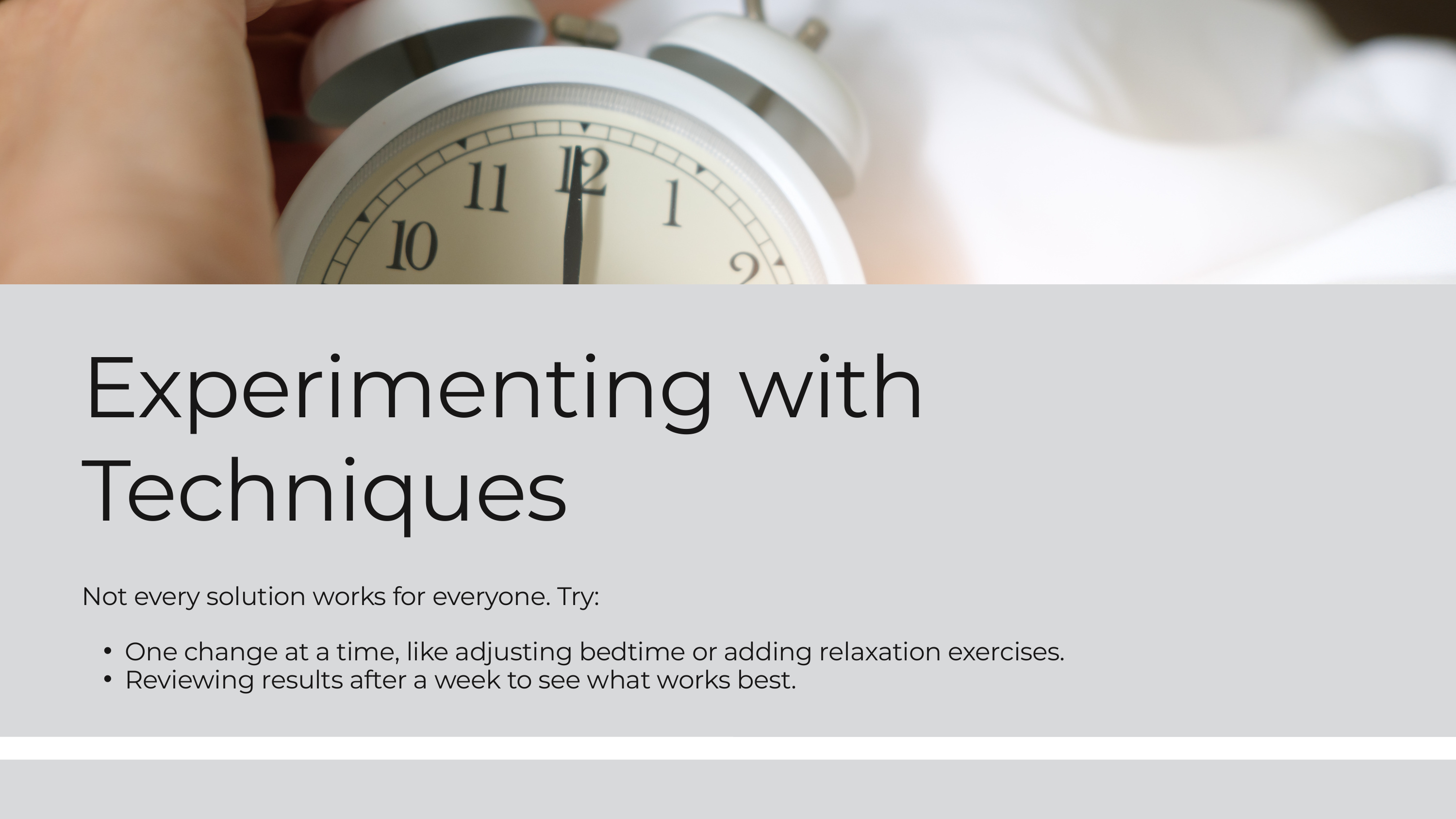

Experimenting with Techniques
Not every solution works for everyone. Try:

One change at a time, like adjusting bedtime or adding relaxation exercises.
Reviewing results after a week to see what works best.